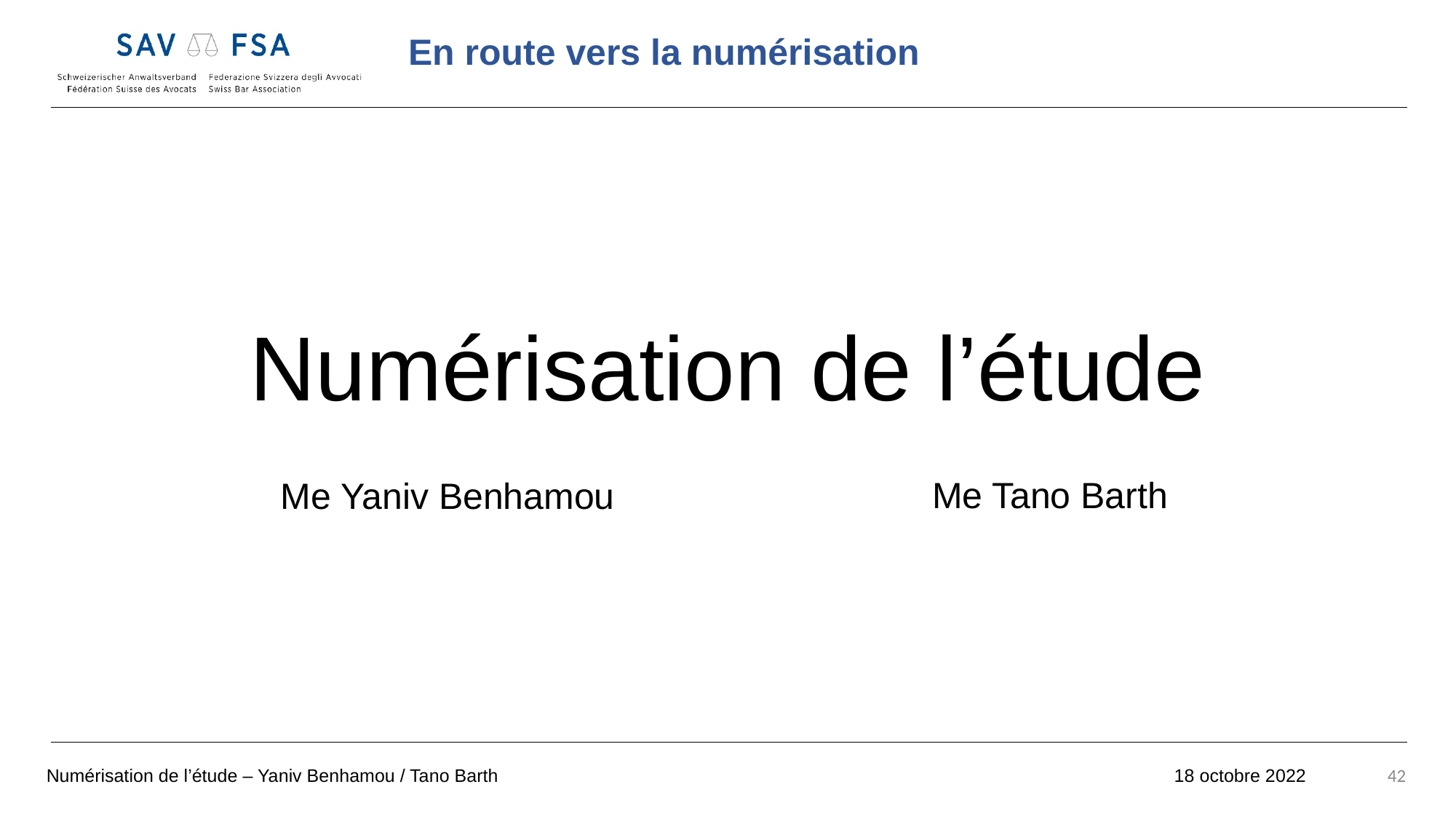

# Numérisation de l’étude
Me Tano Barth
Me Yaniv Benhamou
Numérisation de l’étude – Yaniv Benhamou / Tano Barth
42
18 octobre 2022